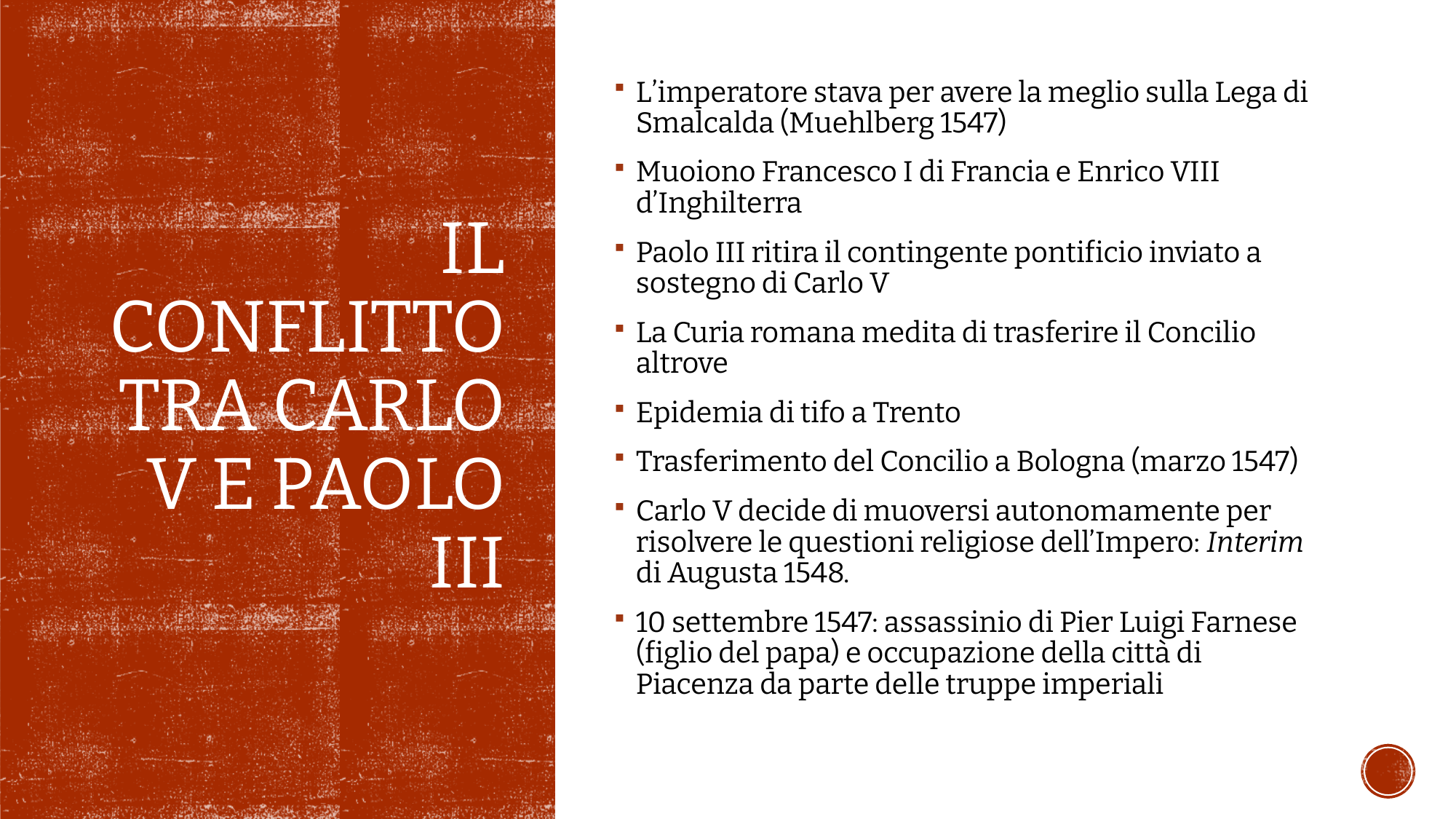

L’imperatore stava per avere la meglio sulla Lega di Smalcalda (Muehlberg 1547)
Muoiono Francesco I di Francia e Enrico VIII d’Inghilterra
Paolo III ritira il contingente pontificio inviato a sostegno di Carlo V
La Curia romana medita di trasferire il Concilio altrove
Epidemia di tifo a Trento
Trasferimento del Concilio a Bologna (marzo 1547)
Carlo V decide di muoversi autonomamente per risolvere le questioni religiose dell’Impero: Interim di Augusta 1548.
10 settembre 1547: assassinio di Pier Luigi Farnese (figlio del papa) e occupazione della città di Piacenza da parte delle truppe imperiali

# il conflitto tra carlo v e paolo iii